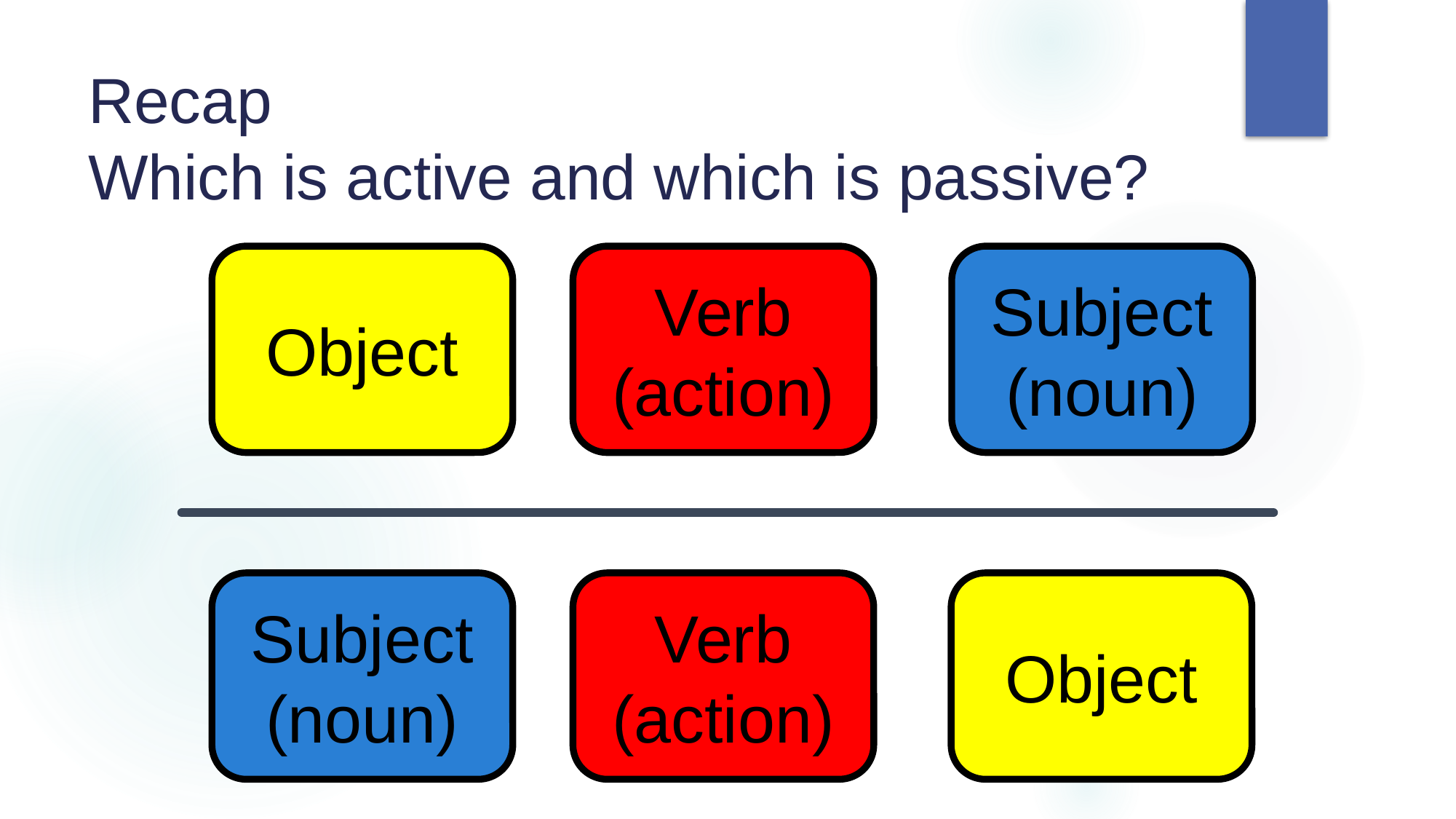

# Recap Which is active and which is passive?
Object
Verb (action)
Subject (noun)
Subject (noun)
Verb (action)
Object